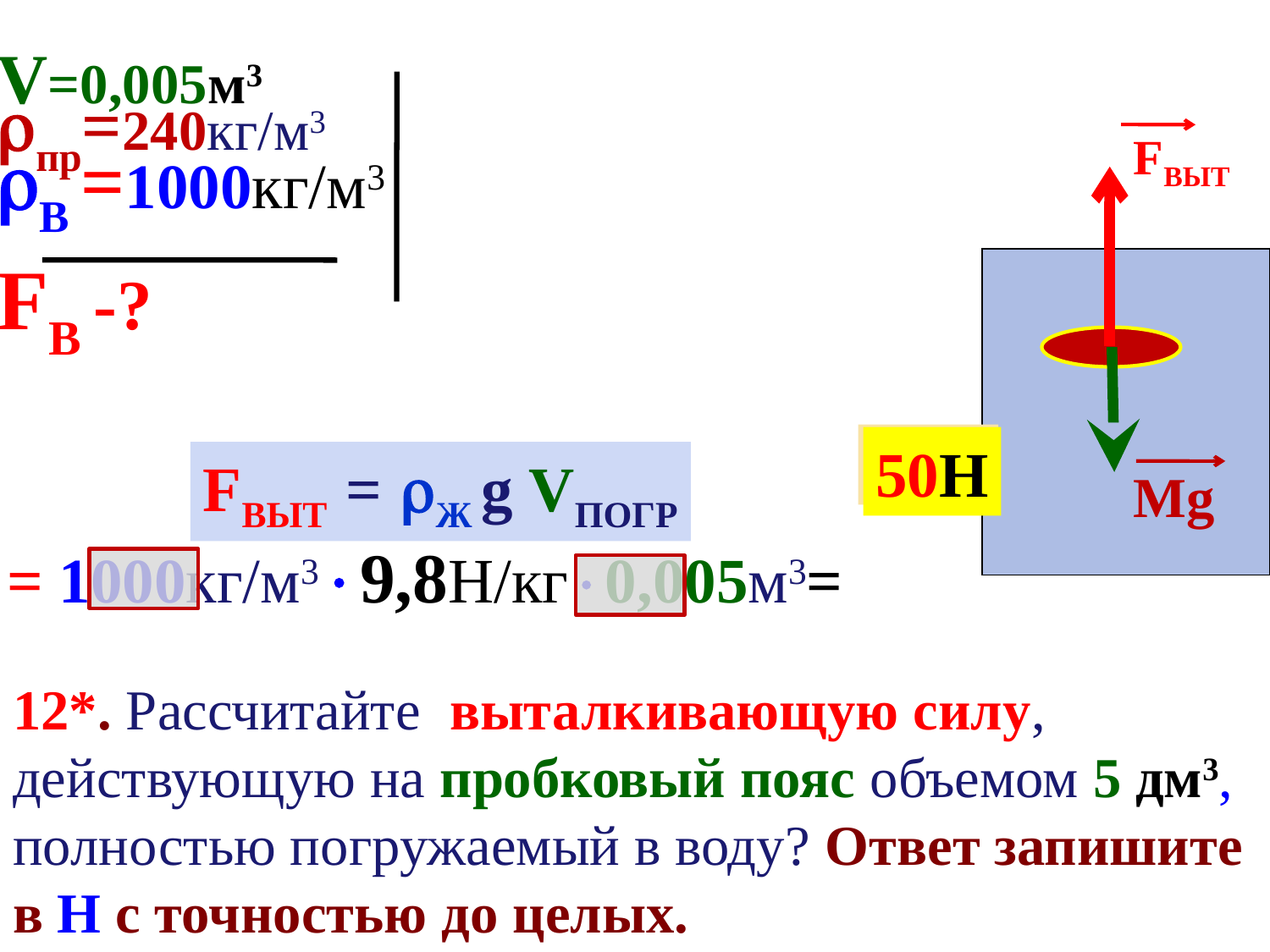

V=0,005м3
ρпр=240кг/м3
ρВ =1000кг/м3

FВ -?
FВЫТ

50H
50 Н
50H
Fвыт  =  ρЖ g VПОГР
Mg
= 1000кг/м3⋅9,8Н/кг⋅0,005м3=

12*. Рассчитайте  выталкивающую силу, действующую на пробковый пояс объемом 5 дм3, полностью погружаемый в воду? Ответ запишите в Н с точностью до целых.